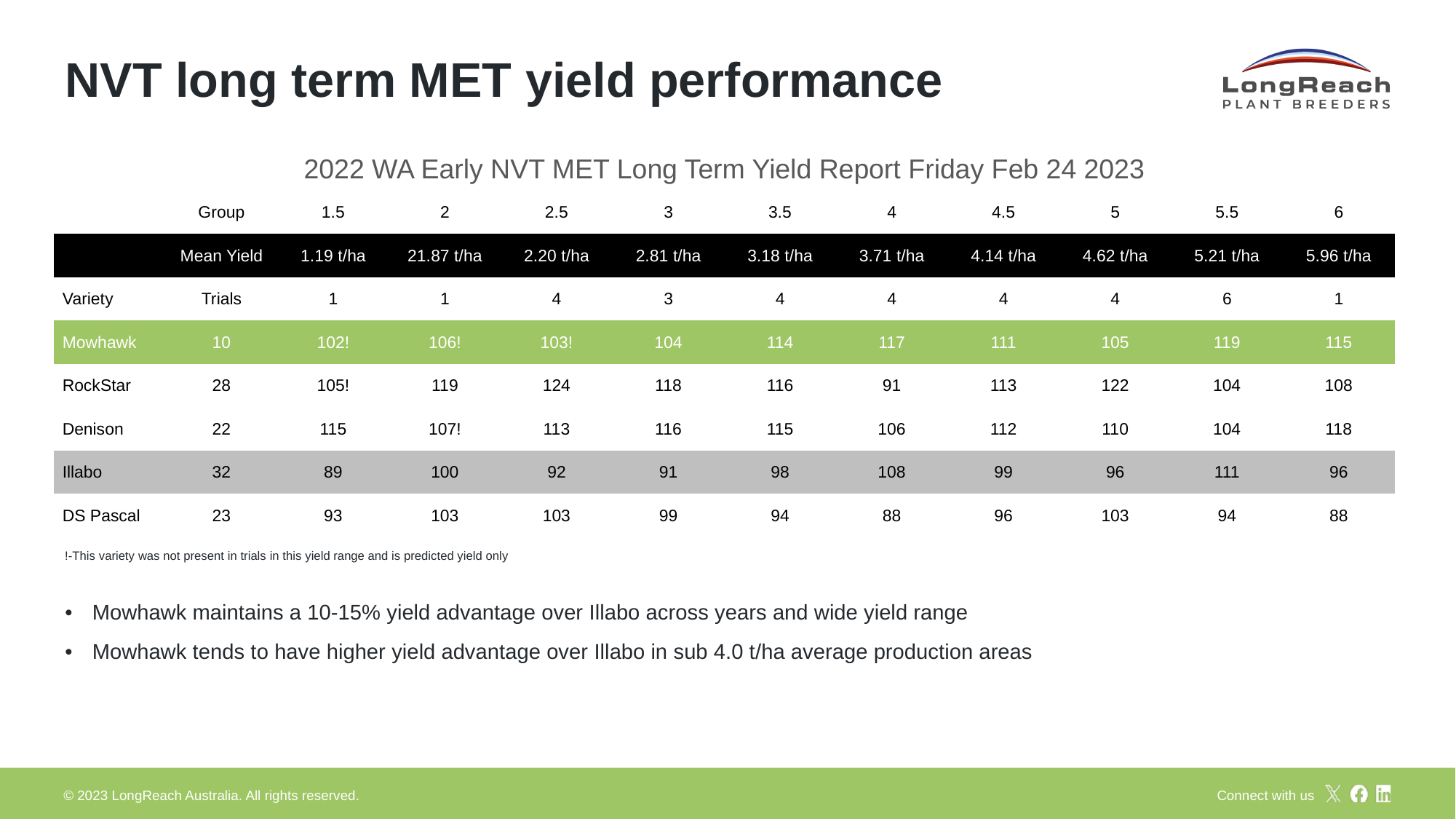

# NVT long term MET yield performance
| 2022 WA Early NVT MET Long Term Yield Report Friday Feb 24 2023 | Denison | Illabo | Mowhawk | Rockstar |  |  |  |  |  |  |  |
| --- | --- | --- | --- | --- | --- | --- | --- | --- | --- | --- | --- |
|  | Group | 1.5 | 2 | 2.5 | 3 | 3.5 | 4 | 4.5 | 5 | 5.5 | 6 |
|  | Mean Yield | 1.19 t/ha | 21.87 t/ha | 2.20 t/ha | 2.81 t/ha | 3.18 t/ha | 3.71 t/ha | 4.14 t/ha | 4.62 t/ha | 5.21 t/ha | 5.96 t/ha |
| Variety | Trials | 1 | 1 | 4 | 3 | 4 | 4 | 4 | 4 | 6 | 1 |
| Mowhawk | 10 | 102! | 106! | 103! | 104 | 114 | 117 | 111 | 105 | 119 | 115 |
| RockStar | 28 | 105! | 119 | 124 | 118 | 116 | 91 | 113 | 122 | 104 | 108 |
| Denison | 22 | 115 | 107! | 113 | 116 | 115 | 106 | 112 | 110 | 104 | 118 |
| Illabo | 32 | 89 | 100 | 92 | 91 | 98 | 108 | 99 | 96 | 111 | 96 |
| DS Pascal | 23 | 93 | 103 | 103 | 99 | 94 | 88 | 96 | 103 | 94 | 88 |
!-This variety was not present in trials in this yield range and is predicted yield only
Mowhawk maintains a 10-15% yield advantage over Illabo across years and wide yield range
Mowhawk tends to have higher yield advantage over Illabo in sub 4.0 t/ha average production areas